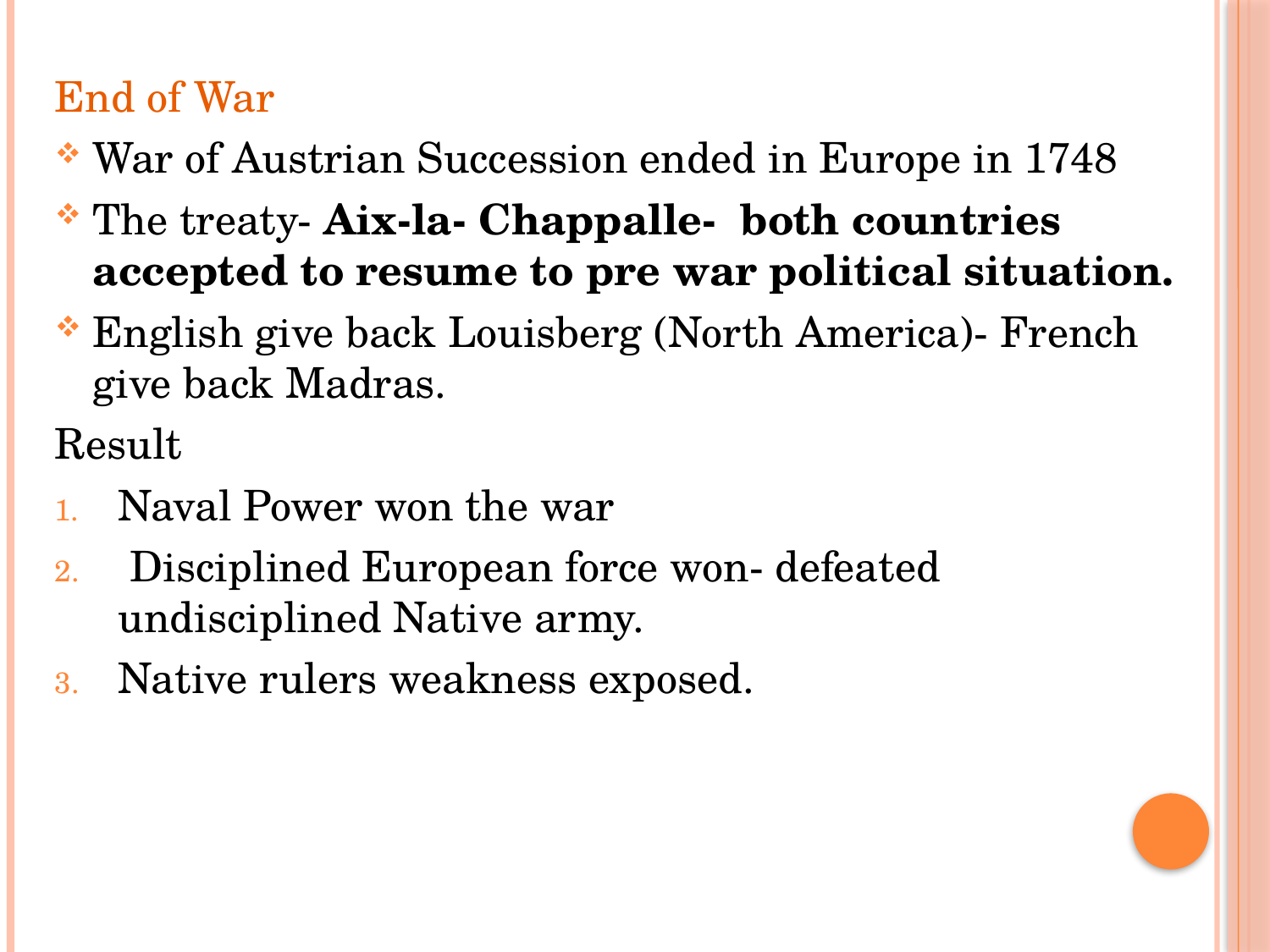

#
End of War
War of Austrian Succession ended in Europe in 1748
The treaty- Aix-la- Chappalle-  both countries accepted to resume to pre war political situation.
English give back Louisberg (North America)- French give back Madras.
Result
Naval Power won the war
 Disciplined European force won- defeated undisciplined Native army.
Native rulers weakness exposed.